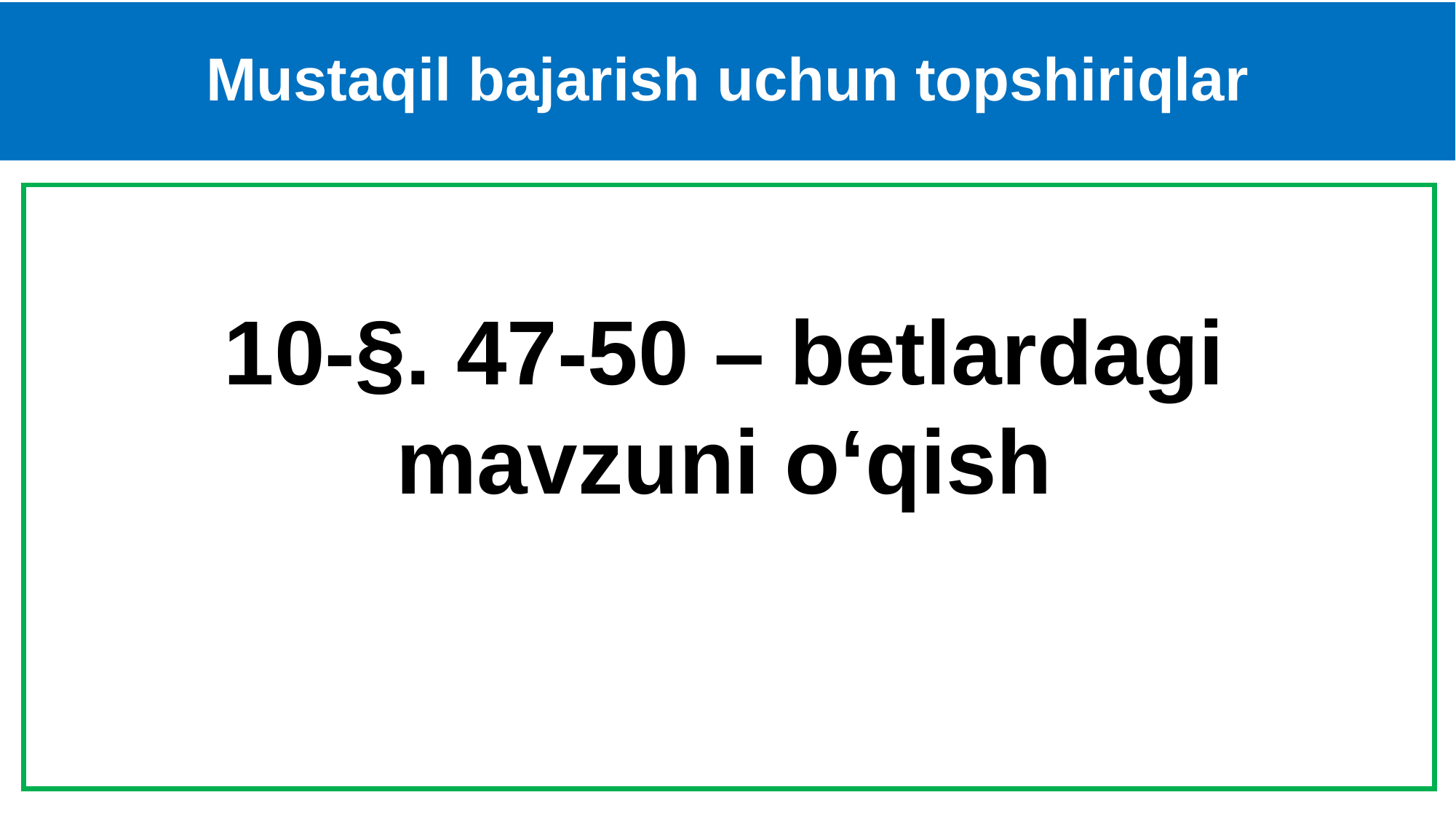

# Mustaqil bajarish uchun topshiriqlar

10-§. 47-50 – betlardagi mavzuni o‘qish